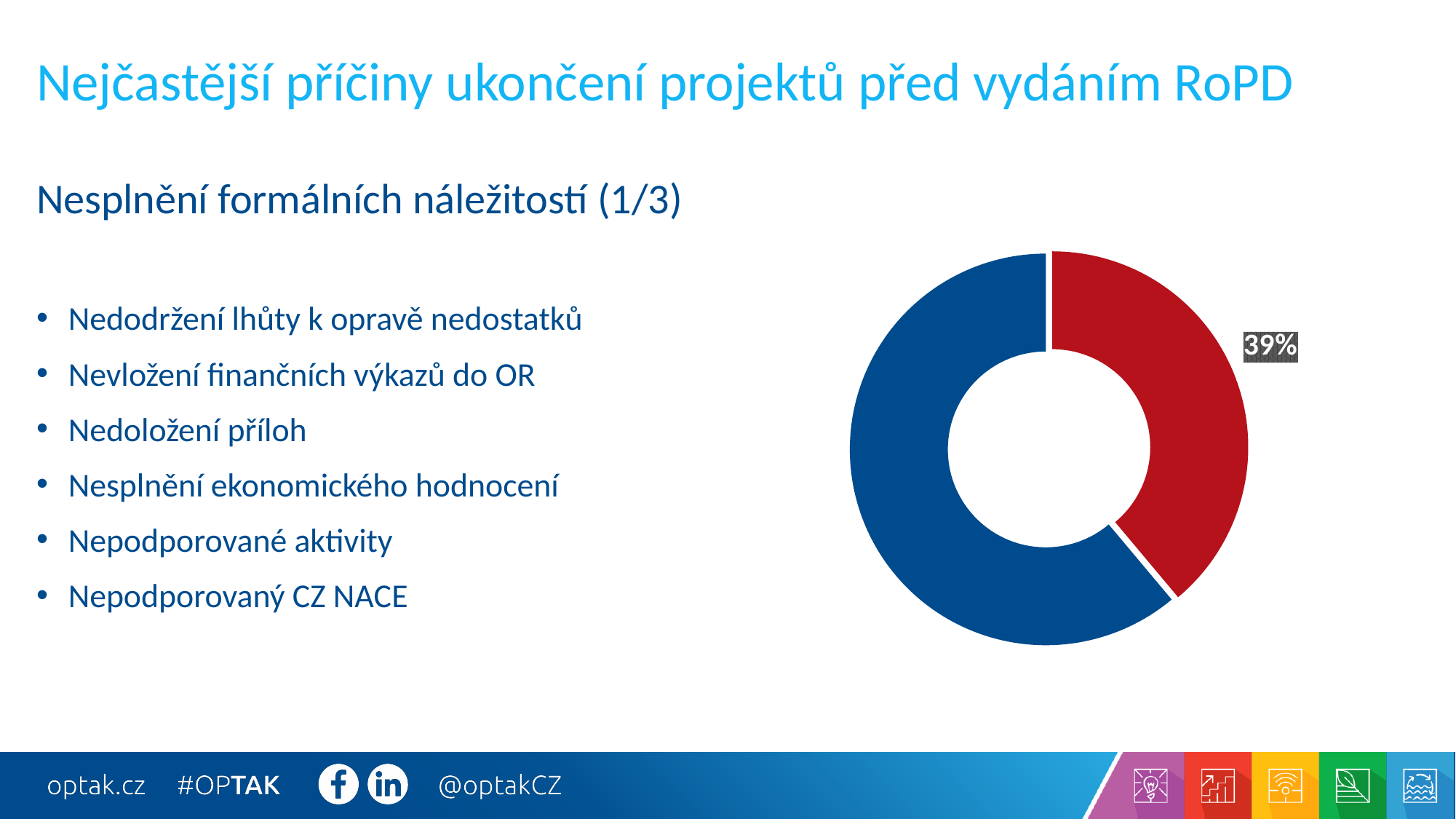

# Nejčastější příčiny ukončení projektů před vydáním RoPD
Nesplnění formálních náležitostí (1/3)

Nedodržení lhůty k opravě nedostatků
Nevložení finančních výkazů do OR
Nedoložení příloh
Nesplnění ekonomického hodnocení
Nepodporované aktivity
Nepodporovaný CZ NACE

### Chart

| Category |  |
|---|---|
| Nesplnění formálních náležitostí  | 0.389 |
| Ostatní | 0.611 |